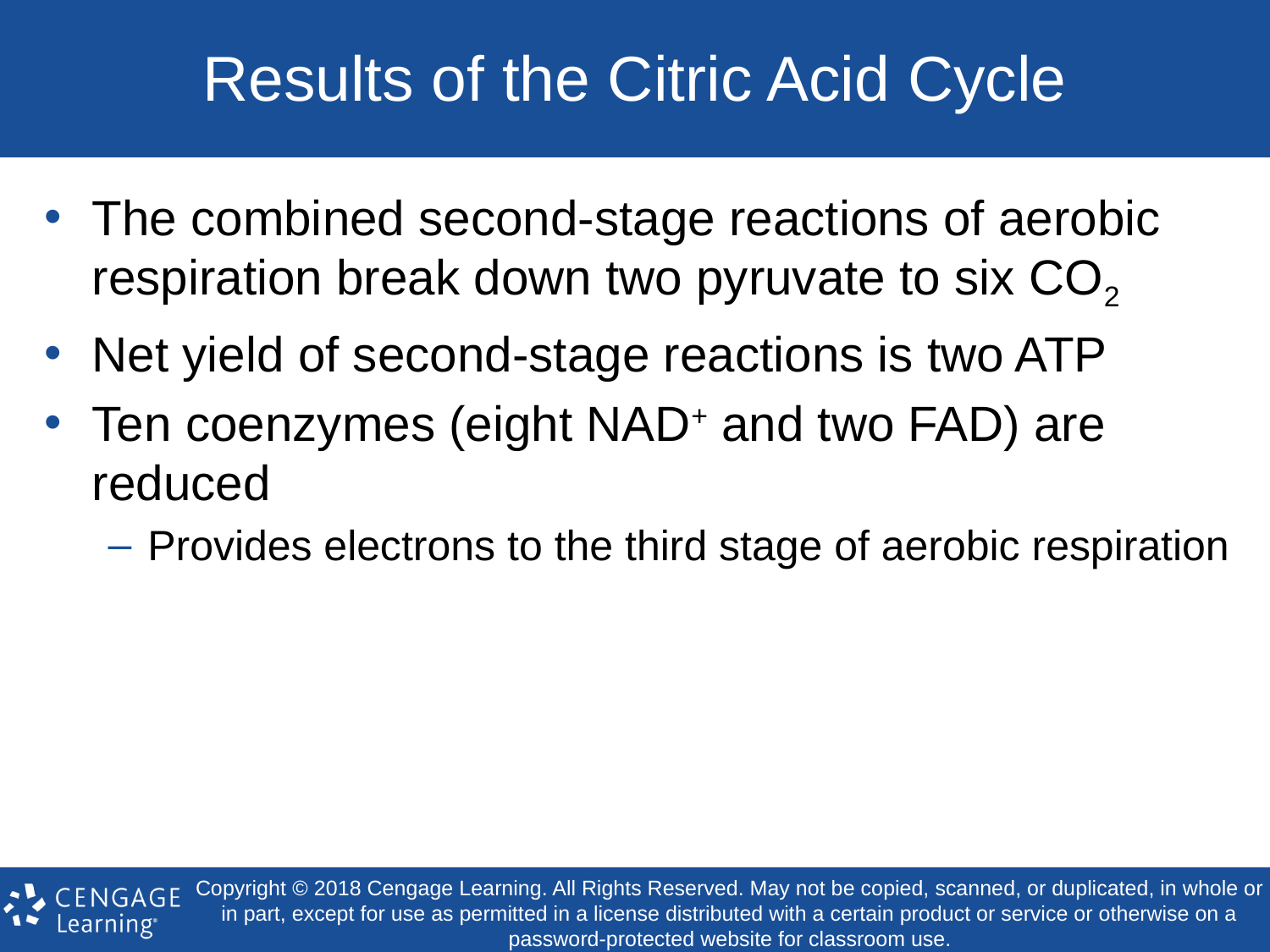

# Results of the Citric Acid Cycle
The combined second-stage reactions of aerobic respiration break down two pyruvate to six CO2
Net yield of second-stage reactions is two ATP
Ten coenzymes (eight NAD+ and two FAD) are reduced
Provides electrons to the third stage of aerobic respiration